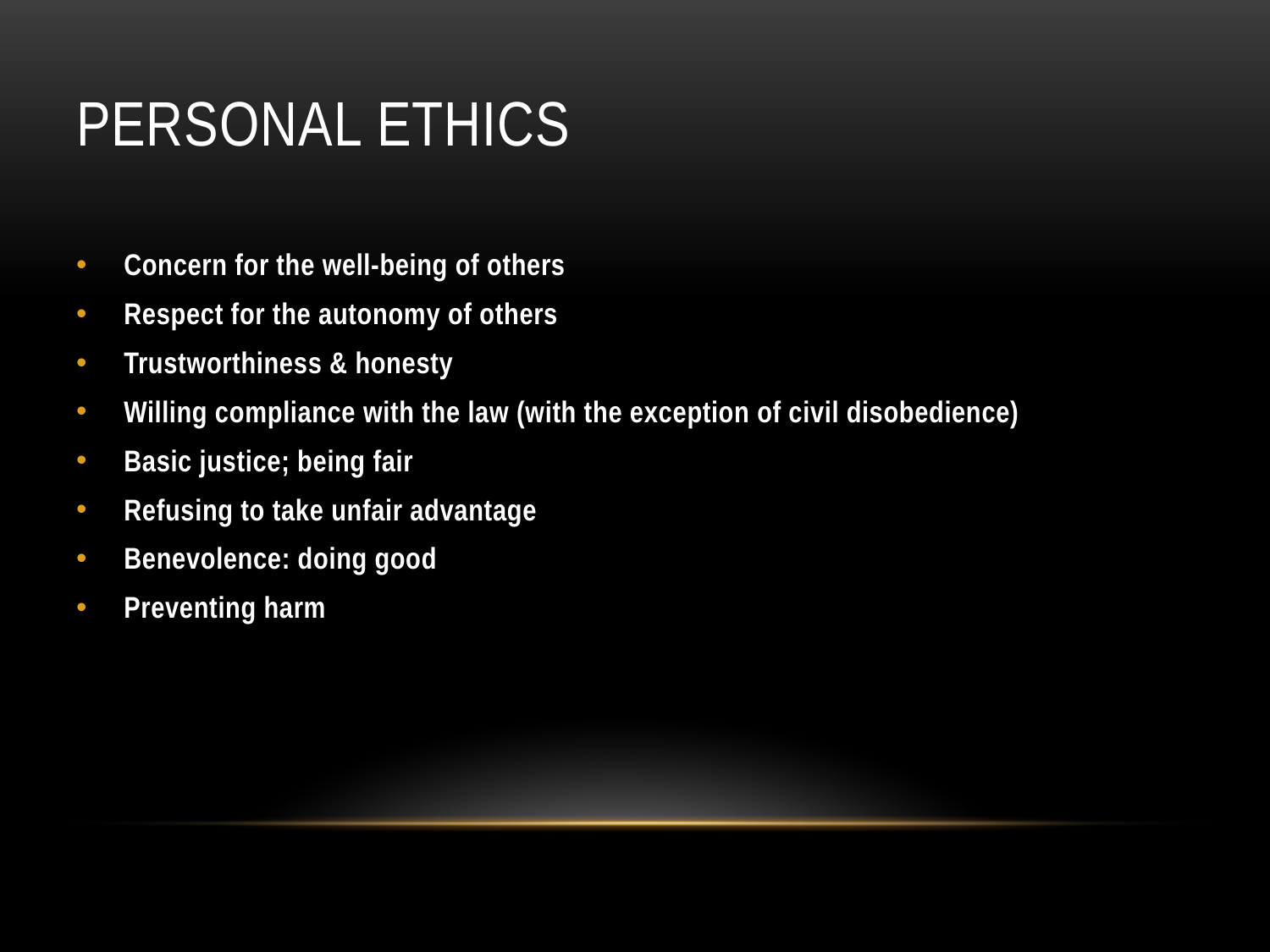

# Personal Ethics
Concern for the well-being of others
Respect for the autonomy of others
Trustworthiness & honesty
Willing compliance with the law (with the exception of civil disobedience)
Basic justice; being fair
Refusing to take unfair advantage
Benevolence: doing good
Preventing harm